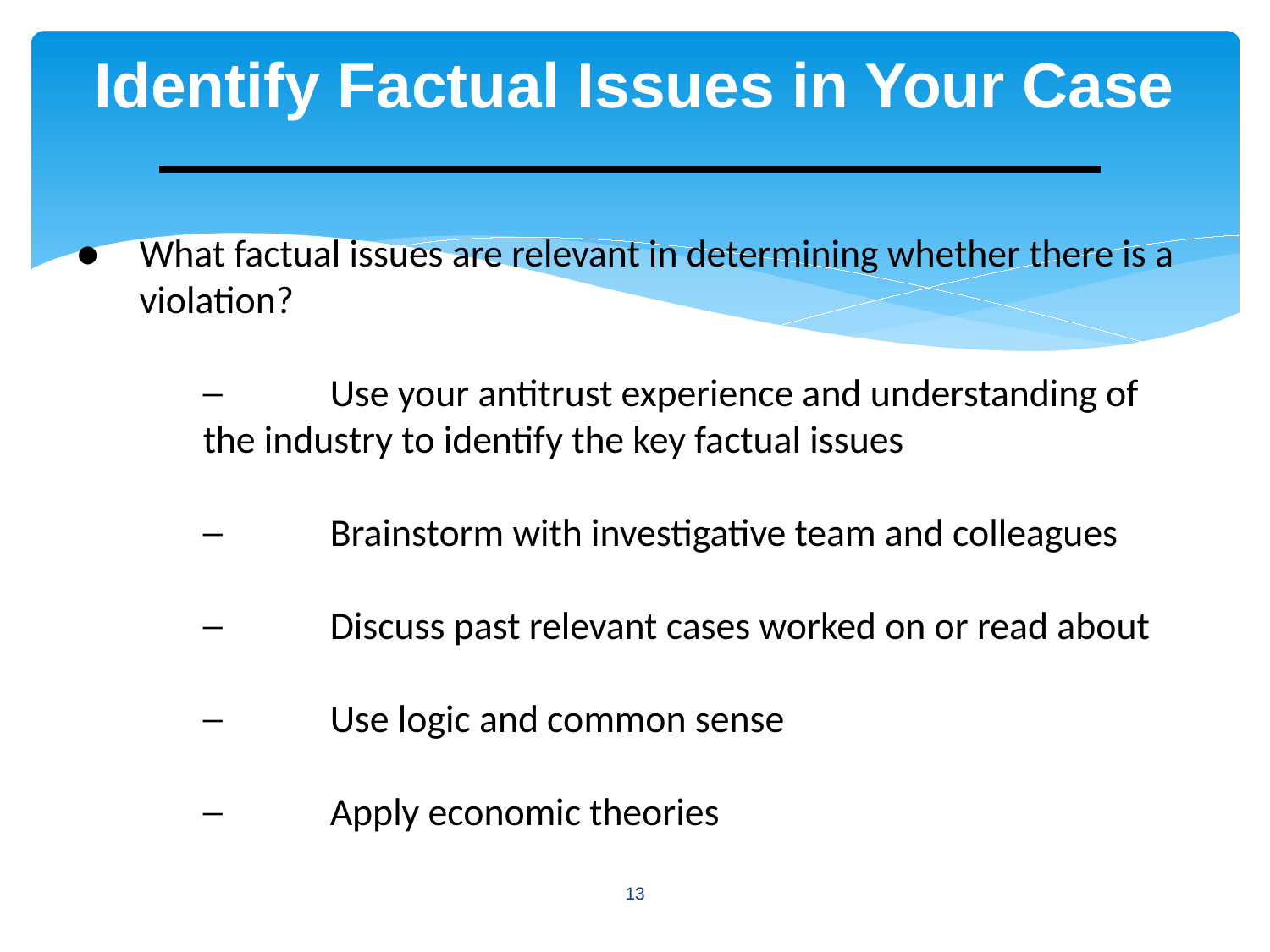

# Identify Factual Issues in Your Case
●	What factual issues are relevant in determining whether there is a violation?

	─	Use your antitrust experience and understanding of the industry to identify the key factual issues

	─	Brainstorm with investigative team and colleagues

	─	Discuss past relevant cases worked on or read about

	─	Use logic and common sense

	─	Apply economic theories
13